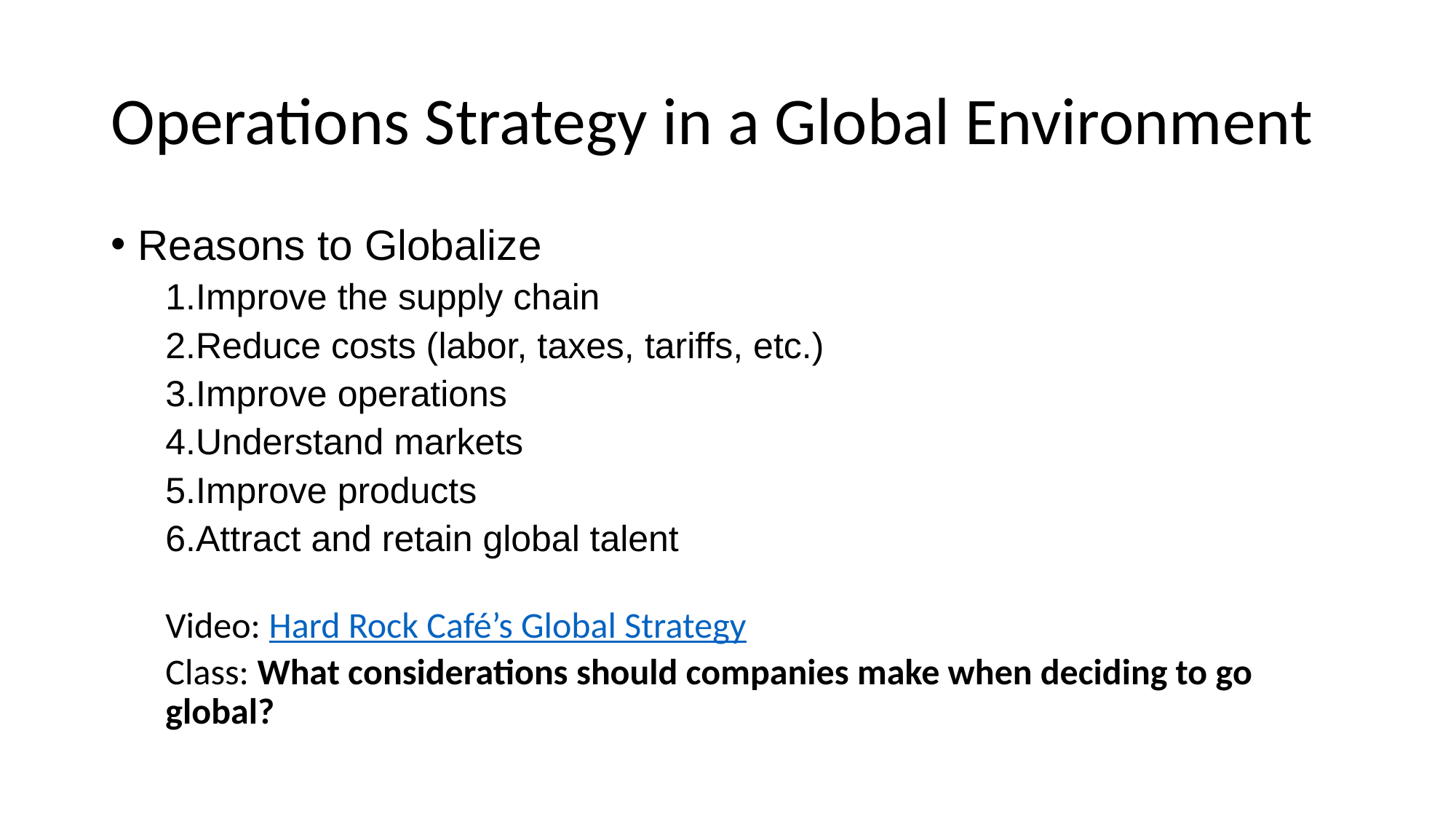

# Operations Strategy in a Global Environment
Reasons to Globalize
Improve the supply chain
Reduce costs (labor, taxes, tariffs, etc.)
Improve operations
Understand markets
Improve products
Attract and retain global talent
Video: Hard Rock Café’s Global Strategy
Class: What considerations should companies make when deciding to go global?